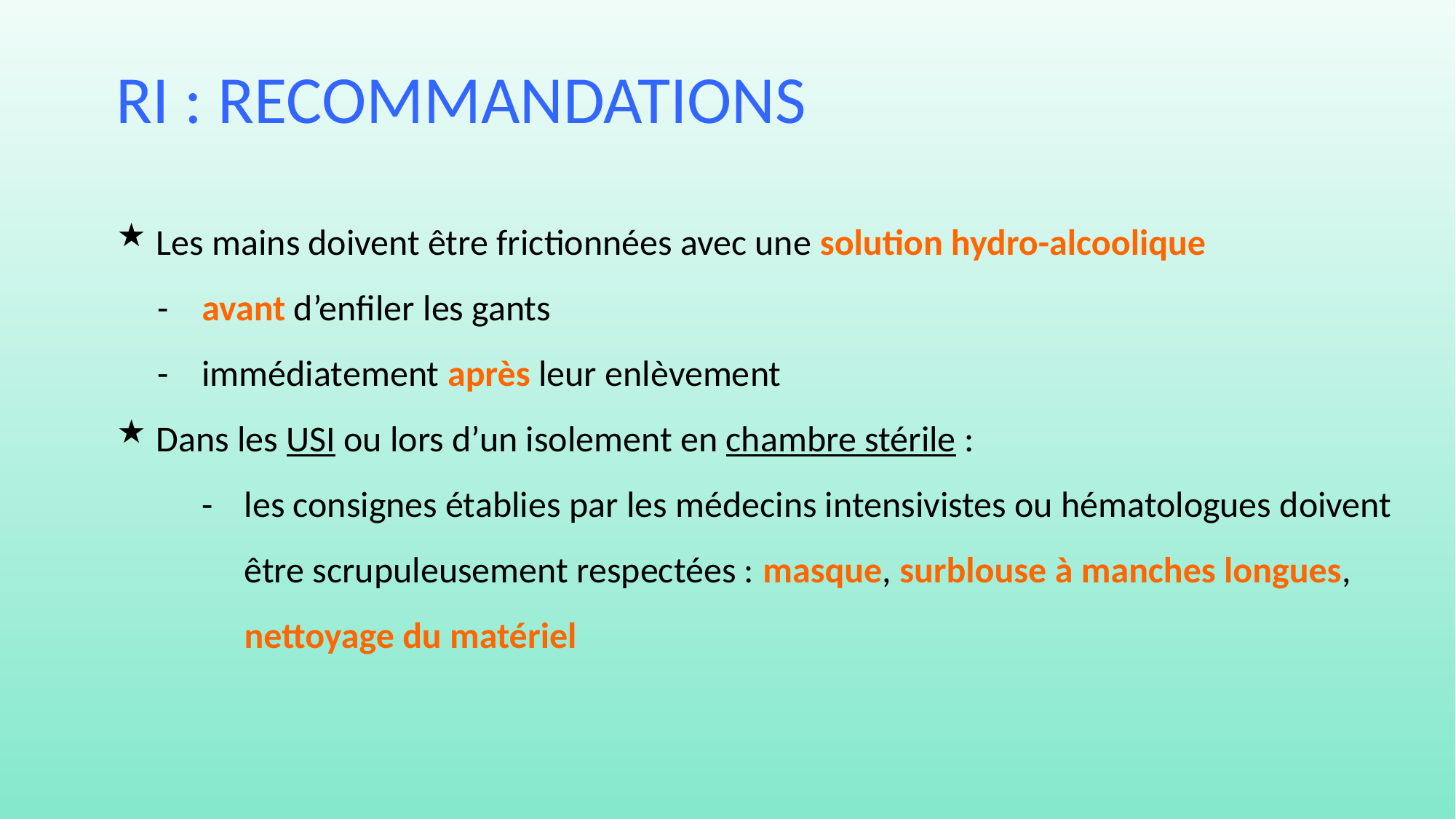

# RI : recommandations
 Les mains doivent être frictionnées avec une solution hydro-alcoolique
	-	avant d’enfiler les gants
	-	immédiatement après leur enlèvement
 Dans les USI ou lors d’un isolement en chambre stérile :
		-	les consignes établies par les médecins intensivistes ou hématologues doivent 			être scrupuleusement respectées : masque, surblouse à manches longues, 			nettoyage du matériel